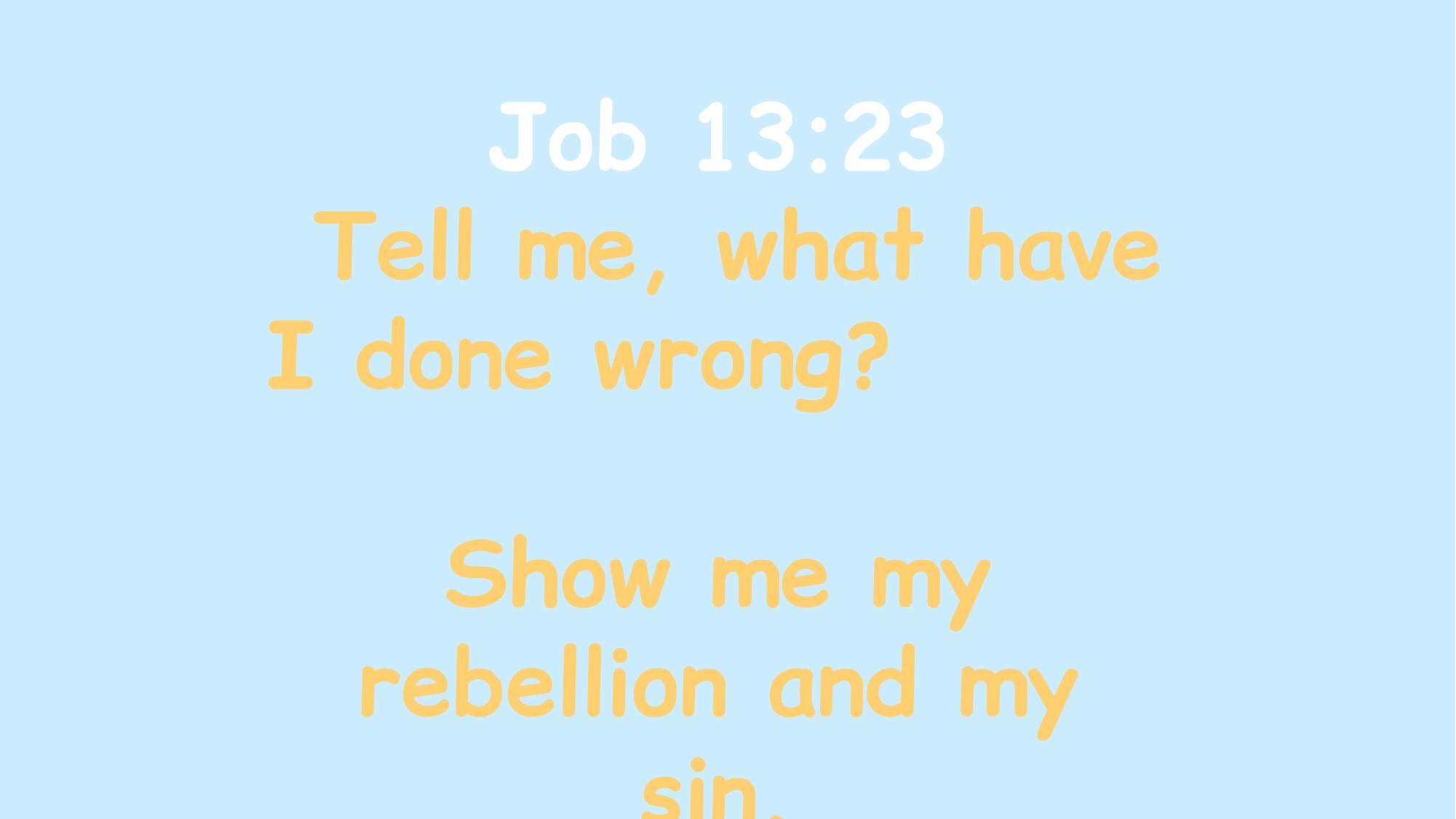

Job 13:23
 Tell me, what have I done wrong?                               Show me my rebellion and my sin.